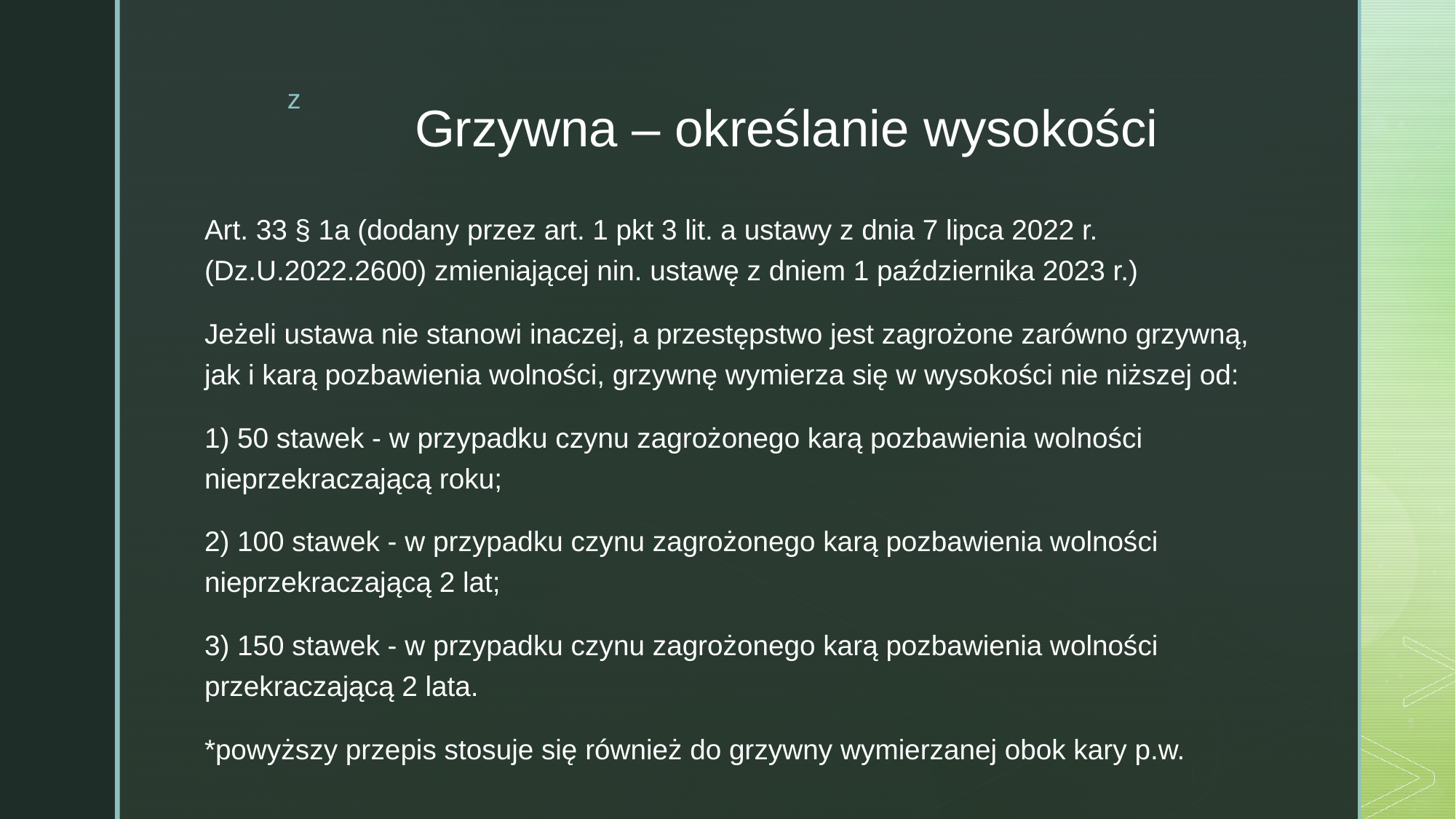

# Grzywna – określanie wysokości
Art. 33 § 1a (dodany przez art. 1 pkt 3 lit. a ustawy z dnia 7 lipca 2022 r. (Dz.U.2022.2600) zmieniającej nin. ustawę z dniem 1 października 2023 r.)
Jeżeli ustawa nie stanowi inaczej, a przestępstwo jest zagrożone zarówno grzywną, jak i karą pozbawienia wolności, grzywnę wymierza się w wysokości nie niższej od:
1) 50 stawek - w przypadku czynu zagrożonego karą pozbawienia wolności nieprzekraczającą roku;
2) 100 stawek - w przypadku czynu zagrożonego karą pozbawienia wolności nieprzekraczającą 2 lat;
3) 150 stawek - w przypadku czynu zagrożonego karą pozbawienia wolności przekraczającą 2 lata.
*powyższy przepis stosuje się również do grzywny wymierzanej obok kary p.w.